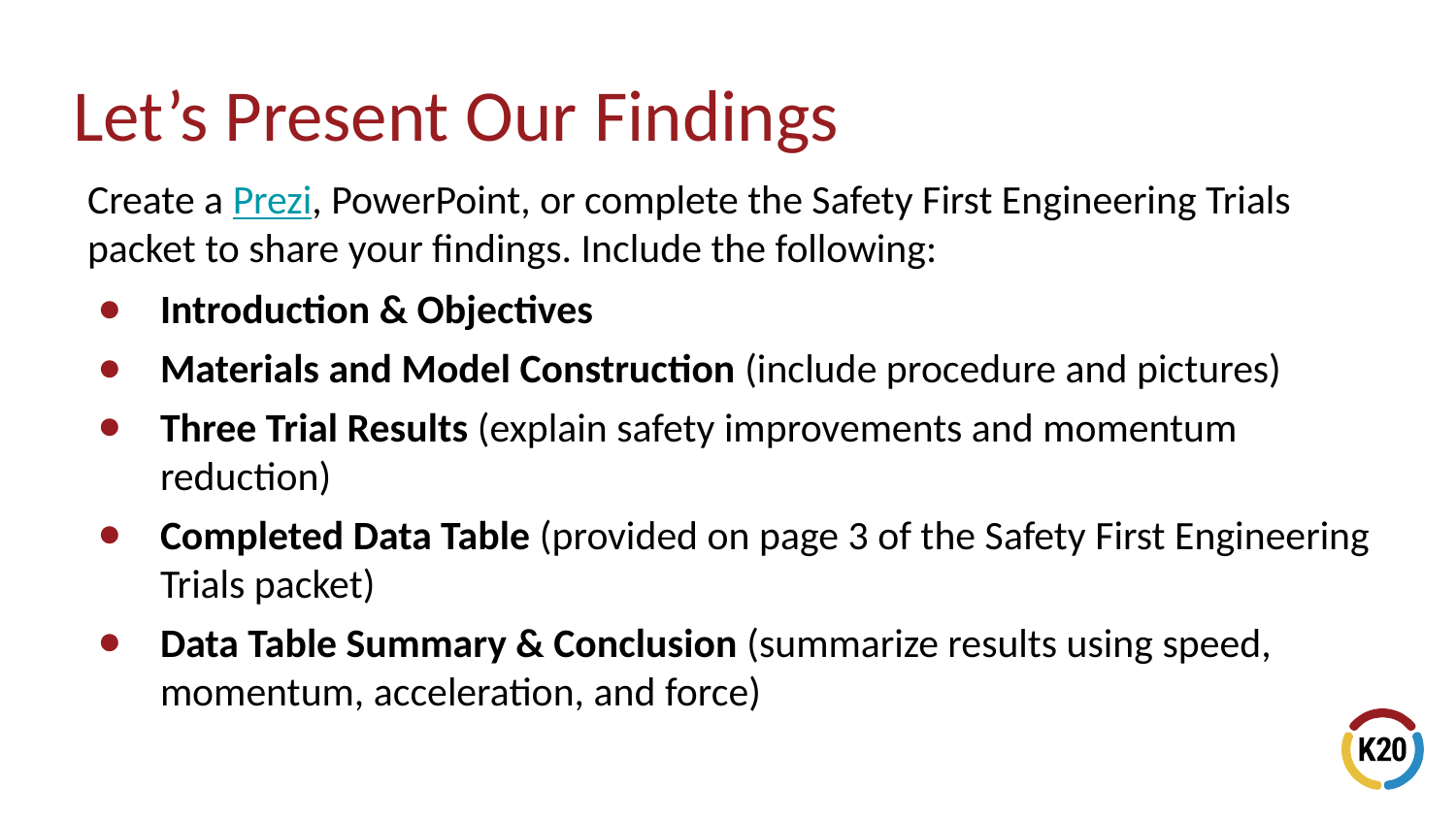

# Let’s Present Our Findings
Create a Prezi, PowerPoint, or complete the Safety First Engineering Trials packet to share your findings. Include the following:
Introduction & Objectives
Materials and Model Construction (include procedure and pictures)
Three Trial Results (explain safety improvements and momentum reduction)
Completed Data Table (provided on page 3 of the Safety First Engineering Trials packet)
Data Table Summary & Conclusion (summarize results using speed, momentum, acceleration, and force)